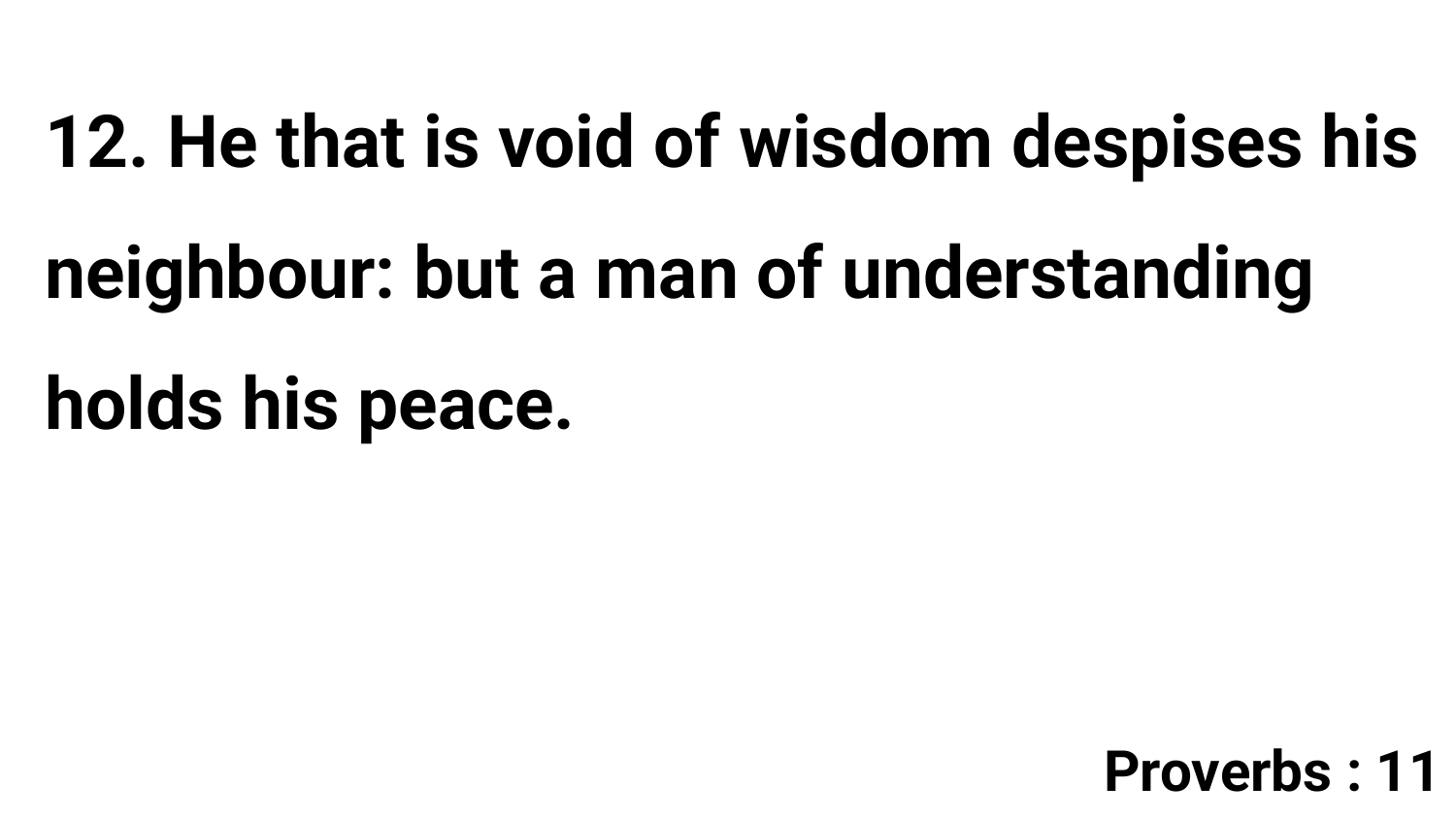

12. He that is void of wisdom despises his neighbour: but a man of understanding holds his peace.
Proverbs : 11